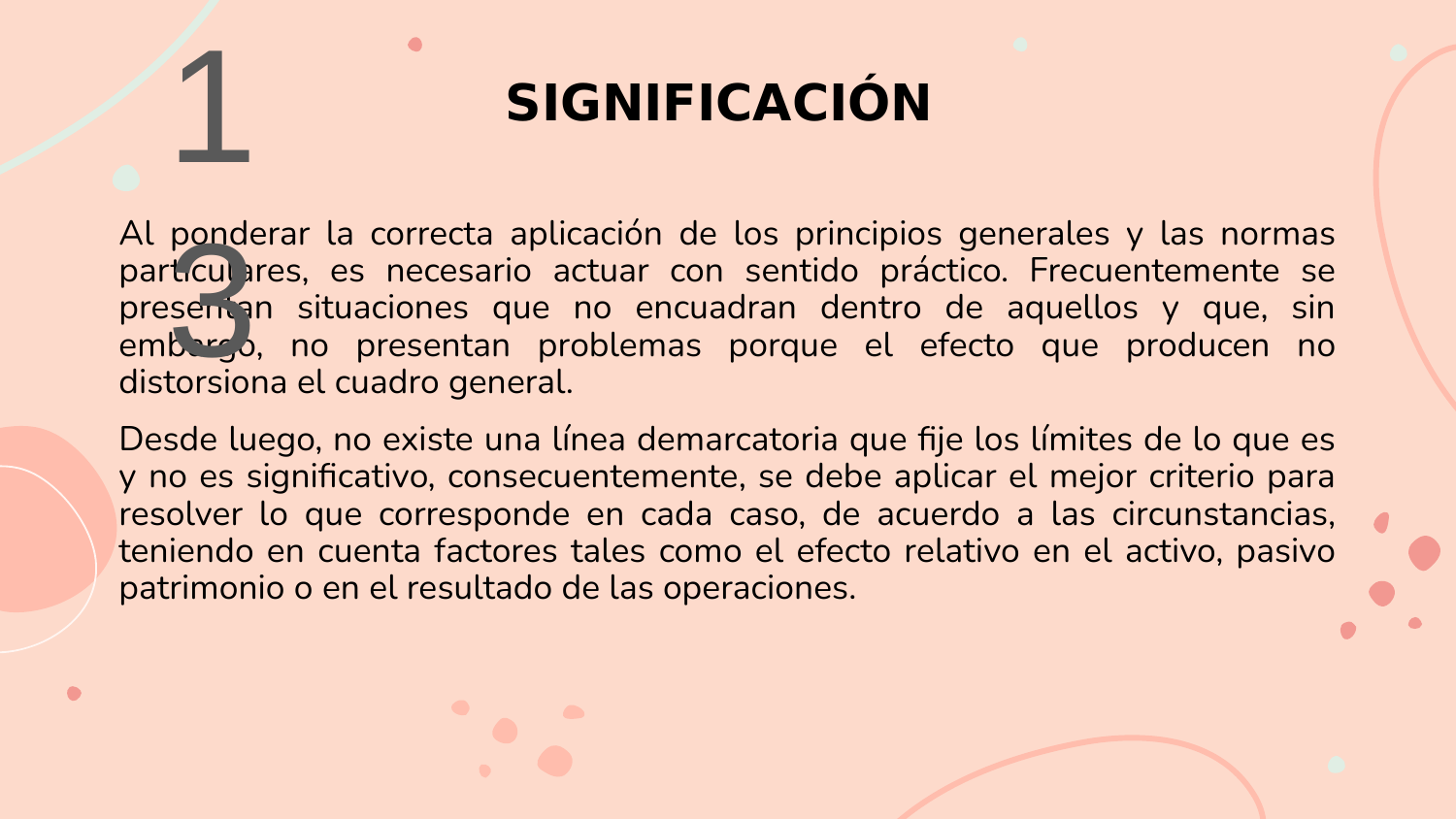

13
SIGNIFICACIÓN
Al ponderar la correcta aplicación de los principios generales y las normas particulares, es necesario actuar con sentido práctico. Frecuentemente se presentan situaciones que no encuadran dentro de aquellos y que, sin embargo, no presentan problemas porque el efecto que producen no distorsiona el cuadro general.
Desde luego, no existe una línea demarcatoria que fije los límites de lo que es y no es significativo, consecuentemente, se debe aplicar el mejor criterio para resolver lo que corresponde en cada caso, de acuerdo a las circunstancias, teniendo en cuenta factores tales como el efecto relativo en el activo, pasivo patrimonio o en el resultado de las operaciones.